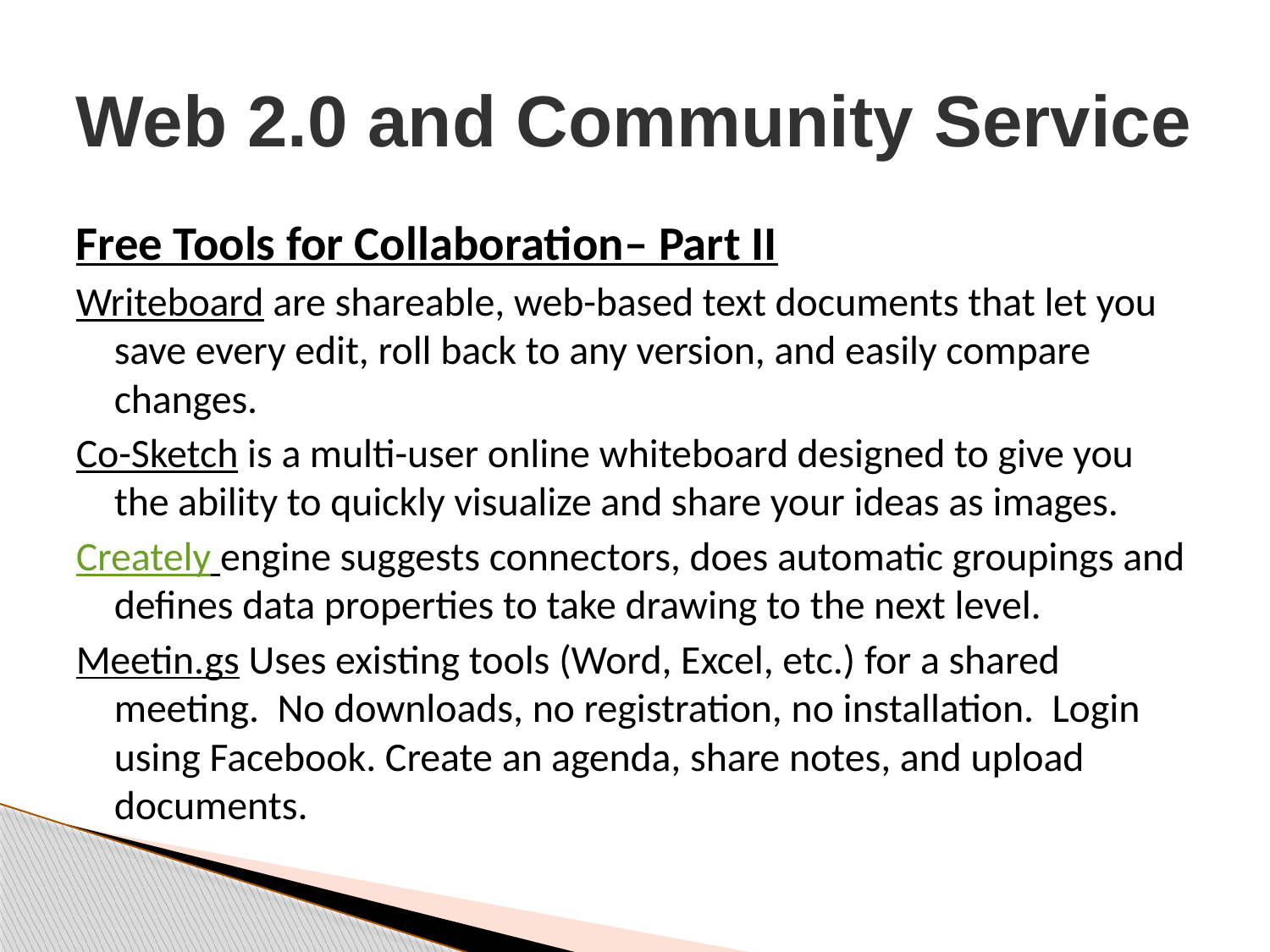

# Web 2.0 and Community Service
Free Tools for Collaboration– Part II
Writeboard are shareable, web-based text documents that let you save every edit, roll back to any version, and easily compare changes.
Co-Sketch is a multi-user online whiteboard designed to give you the ability to quickly visualize and share your ideas as images.
Creately engine suggests connectors, does automatic groupings and defines data properties to take drawing to the next level.
Meetin.gs Uses existing tools (Word, Excel, etc.) for a shared meeting.  No downloads, no registration, no installation.  Login using Facebook. Create an agenda, share notes, and upload documents.